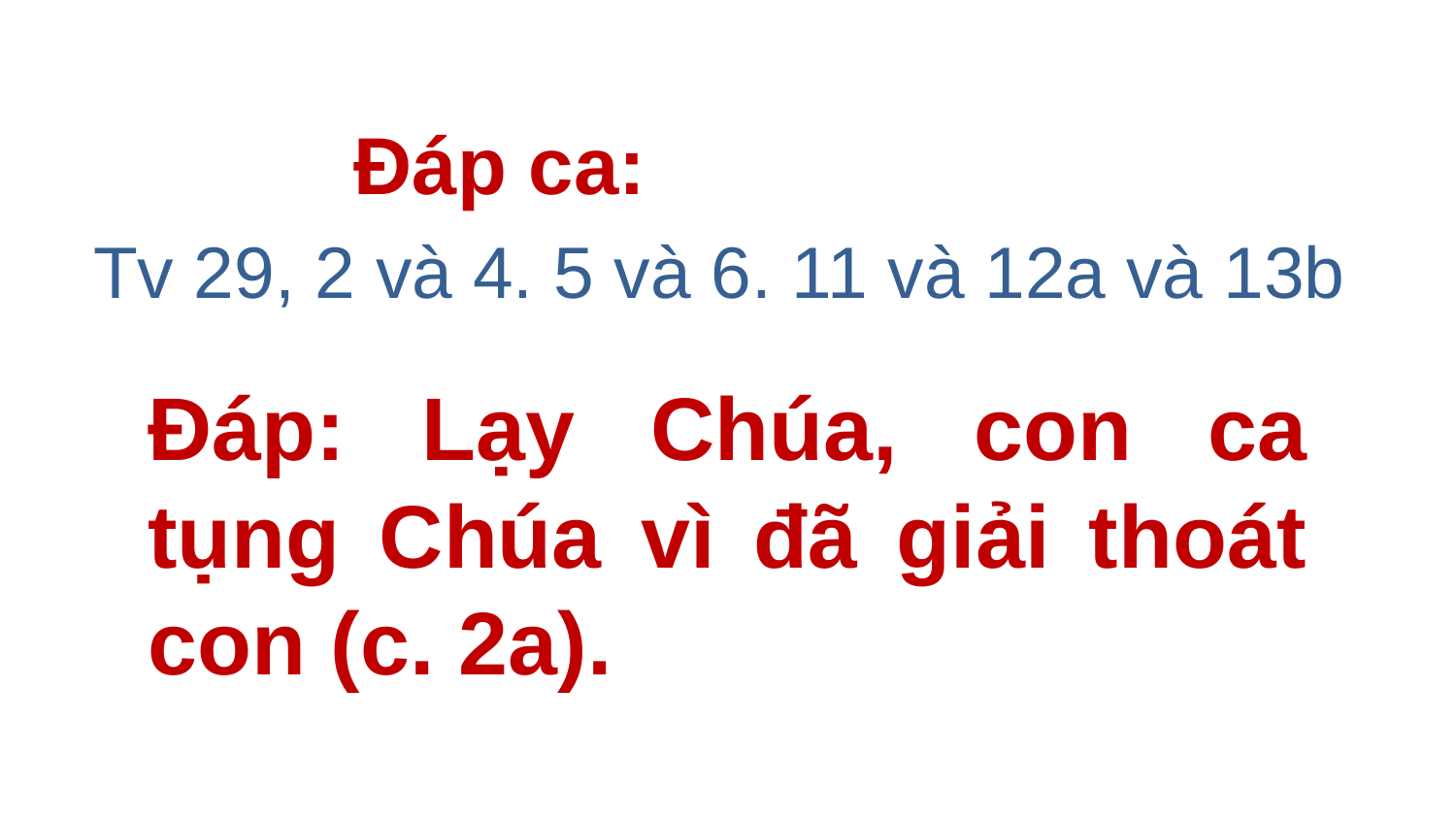

Đáp ca:
Tv 29, 2 và 4. 5 và 6. 11 và 12a và 13b
# Ðáp: Lạy Chúa, con ca tụng Chúa vì đã giải thoát con (c. 2a).